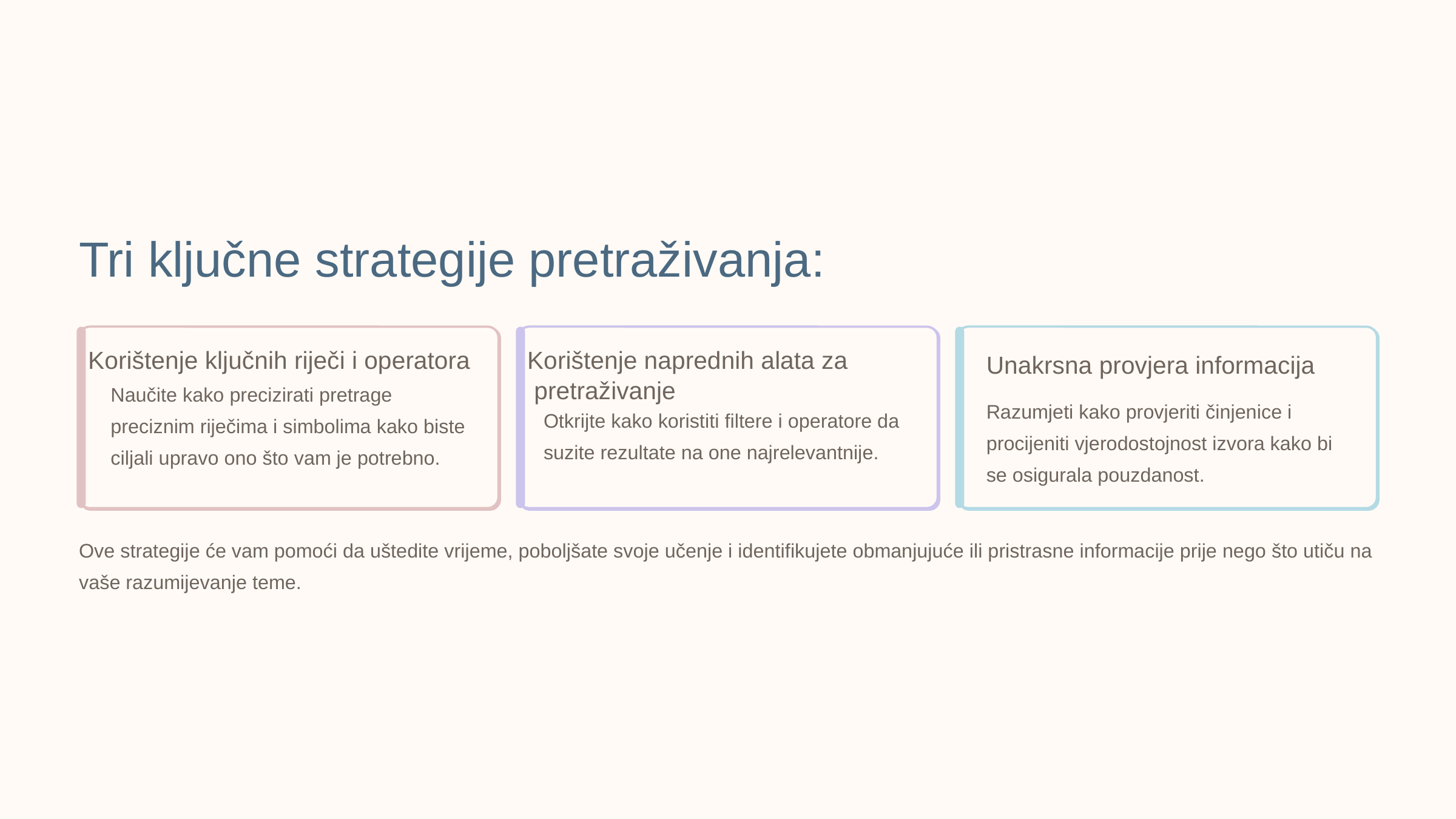

Tri ključne strategije pretraživanja:

Korištenje ključnih riječi i operatora
Korištenje naprednih alata za
 pretraživanje
Unakrsna provjera informacija
Naučite kako precizirati pretrage preciznim riječima i simbolima kako biste ciljali upravo ono što vam je potrebno.
Razumjeti kako provjeriti činjenice i procijeniti vjerodostojnost izvora kako bi se osigurala pouzdanost.
Otkrijte kako koristiti filtere i operatore da suzite rezultate na one najrelevantnije.
Ove strategije će vam pomoći da uštedite vrijeme, poboljšate svoje učenje i identifikujete obmanjujuće ili pristrasne informacije prije nego što utiču na vaše razumijevanje teme.